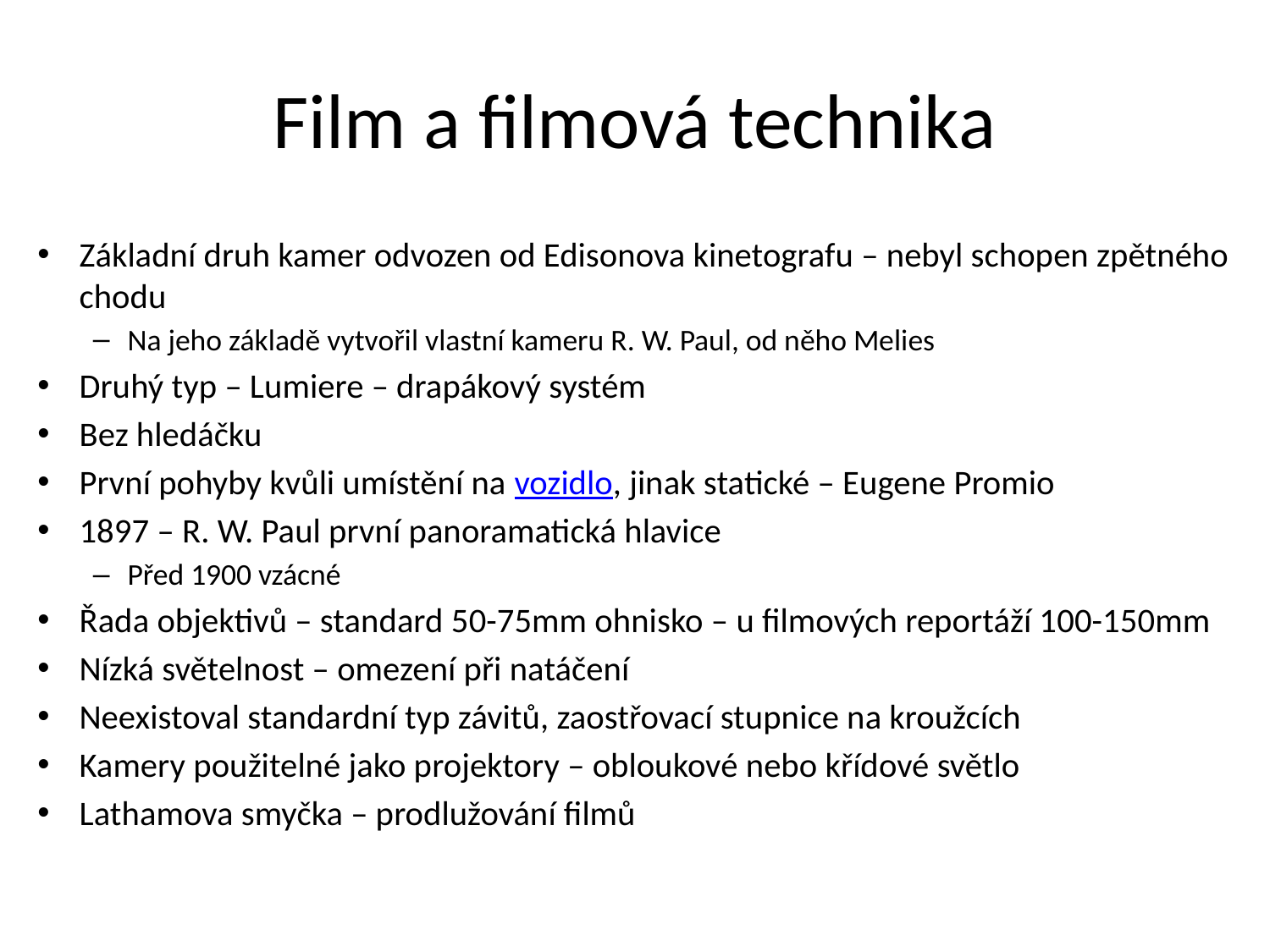

# Film a filmová technika
Základní druh kamer odvozen od Edisonova kinetografu – nebyl schopen zpětného chodu
Na jeho základě vytvořil vlastní kameru R. W. Paul, od něho Melies
Druhý typ – Lumiere – drapákový systém
Bez hledáčku
První pohyby kvůli umístění na vozidlo, jinak statické – Eugene Promio
1897 – R. W. Paul první panoramatická hlavice
Před 1900 vzácné
Řada objektivů – standard 50-75mm ohnisko – u filmových reportáží 100-150mm
Nízká světelnost – omezení při natáčení
Neexistoval standardní typ závitů, zaostřovací stupnice na kroužcích
Kamery použitelné jako projektory – obloukové nebo křídové světlo
Lathamova smyčka – prodlužování filmů